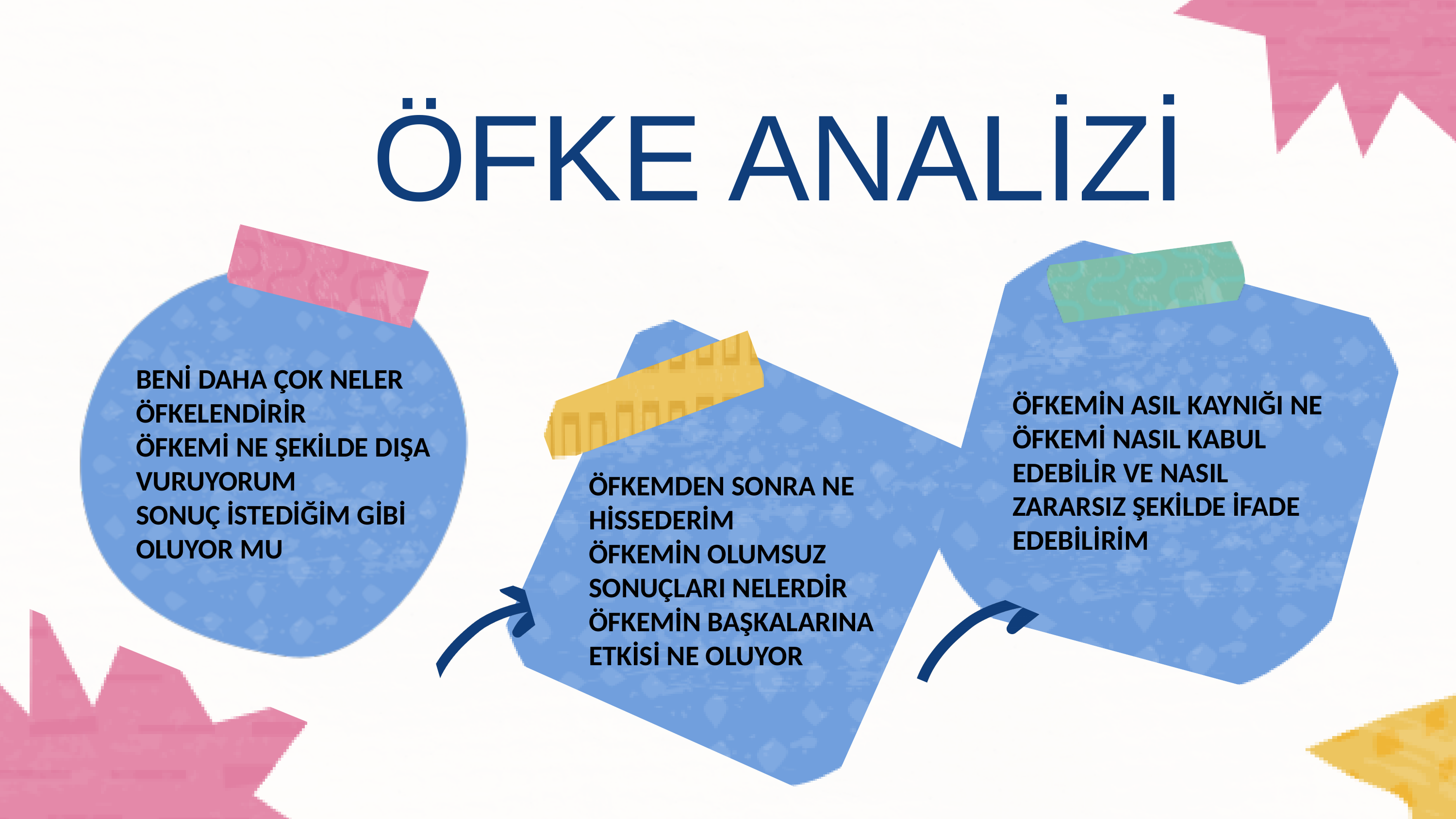

ÖFKE ANALİZİ

BENİ DAHA ÇOK NELER ÖFKELENDİRİR
ÖFKEMİ NE ŞEKİLDE DIŞA VURUYORUM
SONUÇ İSTEDİĞİM GİBİ OLUYOR MU

ÖFKEMİN ASIL KAYNIĞI NE
ÖFKEMİ NASIL KABUL EDEBİLİR VE NASIL ZARARSIZ ŞEKİLDE İFADE
EDEBİLİRİM
ÖFKEMDEN SONRA NE HİSSEDERİM
ÖFKEMİN OLUMSUZ SONUÇLARI NELERDİR
ÖFKEMİN BAŞKALARINA ETKİSİ NE OLUYOR